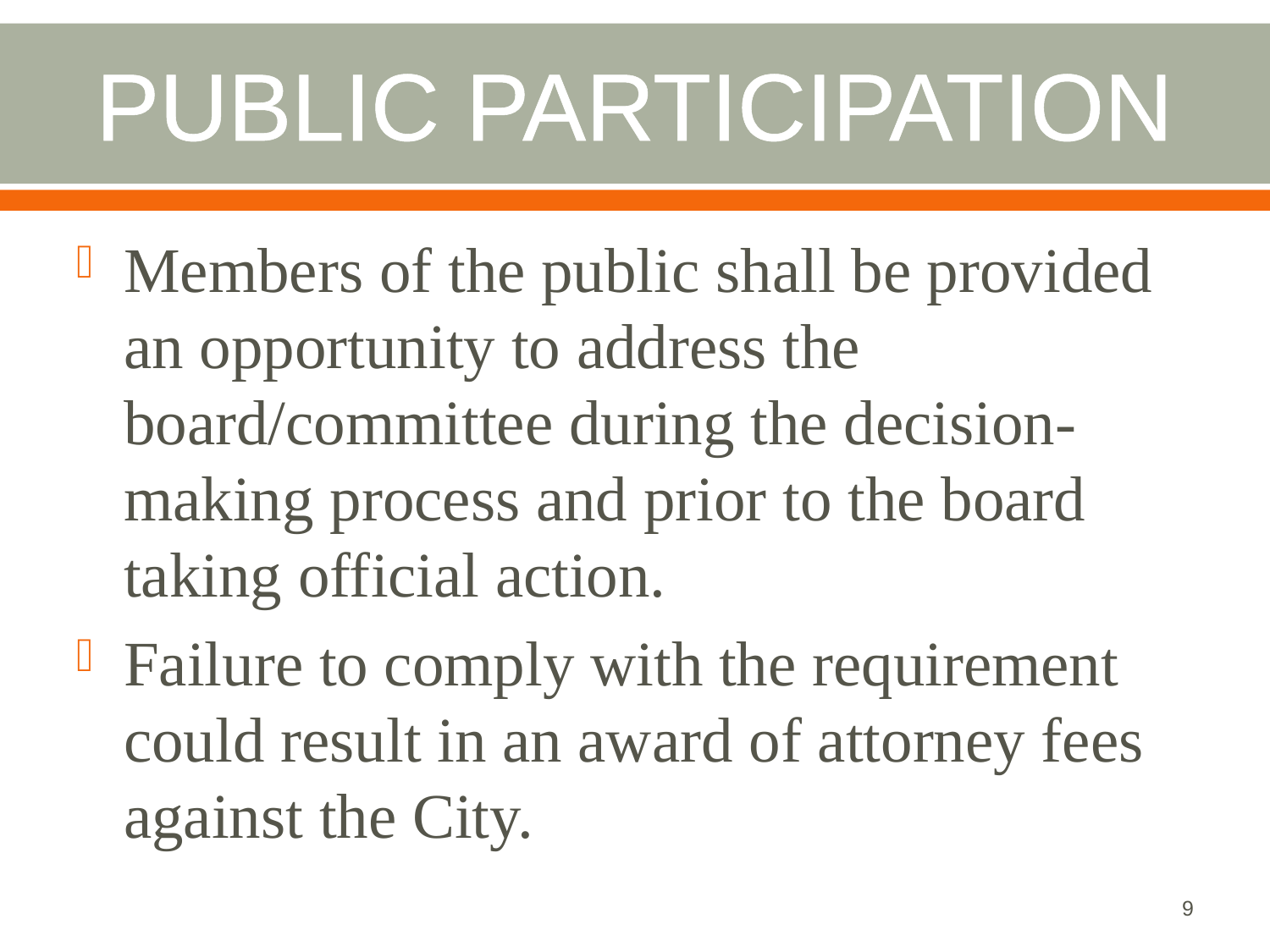

# Public Participation
Members of the public shall be provided an opportunity to address the board/committee during the decision-making process and prior to the board taking official action.
Failure to comply with the requirement could result in an award of attorney fees against the City.
9